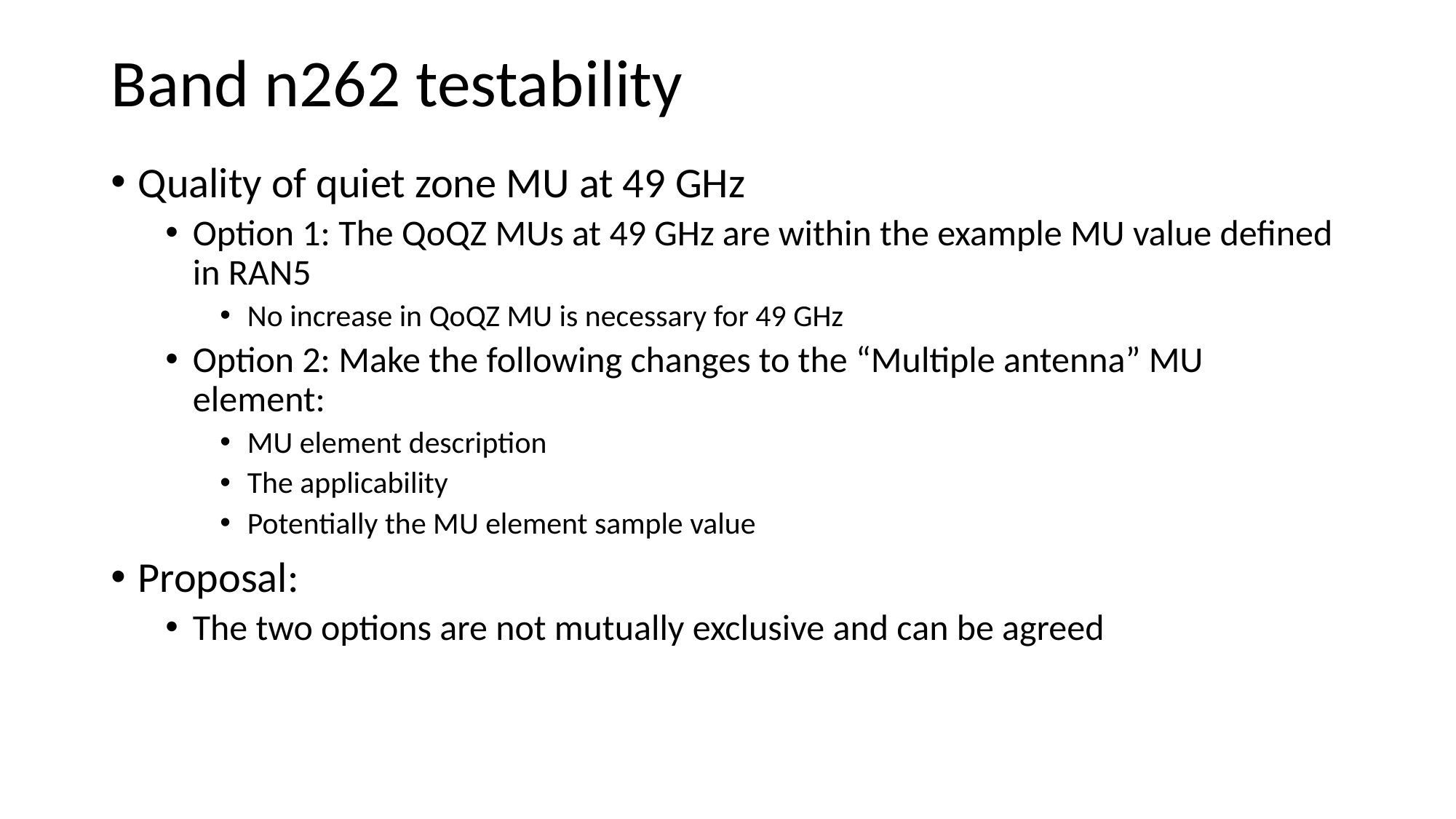

# Band n262 testability
Quality of quiet zone MU at 49 GHz
Option 1: The QoQZ MUs at 49 GHz are within the example MU value defined in RAN5
No increase in QoQZ MU is necessary for 49 GHz
Option 2: Make the following changes to the “Multiple antenna” MU element:
MU element description
The applicability
Potentially the MU element sample value
Proposal:
The two options are not mutually exclusive and can be agreed